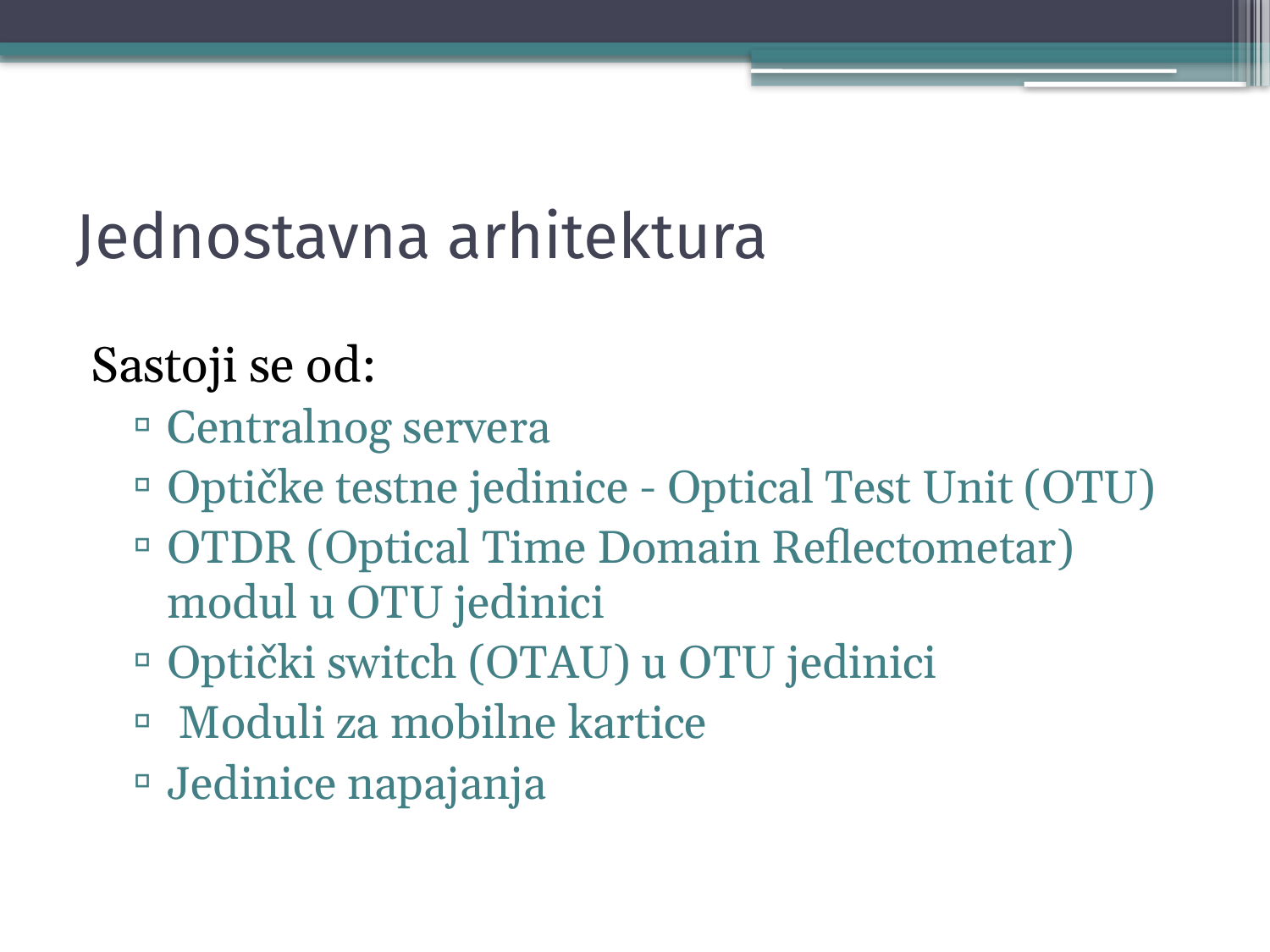

# Jednostavna arhitektura
Sastoji se od:
Centralnog servera
Optičke testne jedinice - Optical Test Unit (OTU)
OTDR (Optical Time Domain Reflectometar) modul u OTU jedinici
Optički switch (OTAU) u OTU jedinici
 Moduli za mobilne kartice
Jedinice napajanja